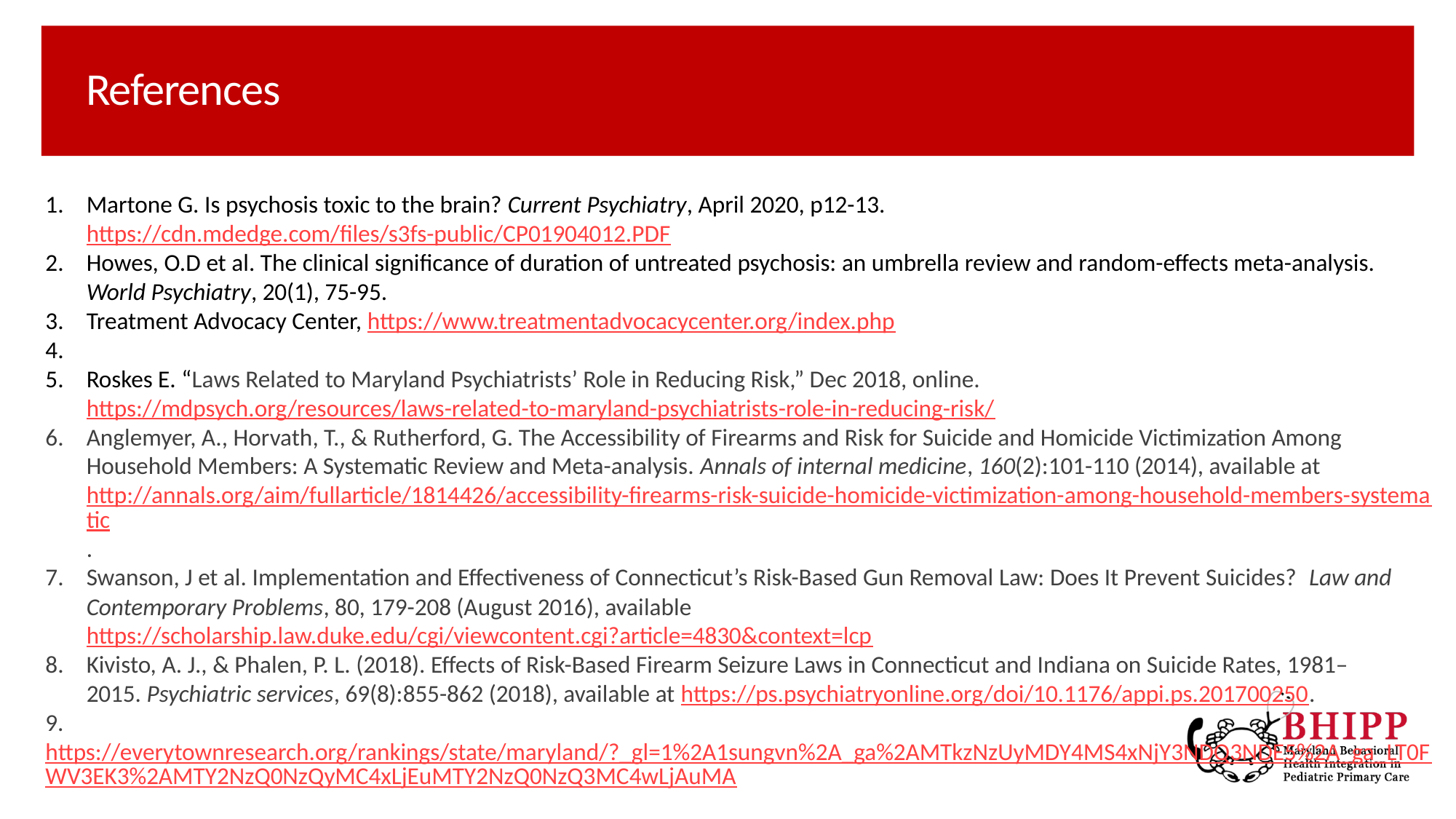

# References
Martone G. Is psychosis toxic to the brain? Current Psychiatry, April 2020, p12-13. https://cdn.mdedge.com/files/s3fs-public/CP01904012.PDF
Howes, O.D et al. The clinical significance of duration of untreated psychosis: an umbrella review and random-effects meta-analysis. World Psychiatry, 20(1), 75-95.
Treatment Advocacy Center, https://www.treatmentadvocacycenter.org/index.php

Roskes E. “Laws Related to Maryland Psychiatrists’ Role in Reducing Risk,” Dec 2018, online. https://mdpsych.org/resources/laws-related-to-maryland-psychiatrists-role-in-reducing-risk/
Anglemyer, A., Horvath, T., & Rutherford, G. The Accessibility of Firearms and Risk for Suicide and Homicide Victimization Among Household Members: A Systematic Review and Meta-analysis. Annals of internal medicine, 160(2):101-110 (2014), available at http://annals.org/aim/fullarticle/1814426/accessibility-firearms-risk-suicide-homicide-victimization-among-household-members-systematic.
Swanson, J et al. Implementation and Effectiveness of Connecticut’s Risk-Based Gun Removal Law: Does It Prevent Suicides?  Law and Contemporary Problems, 80, 179-208 (August 2016), available https://scholarship.law.duke.edu/cgi/viewcontent.cgi?article=4830&context=lcp
Kivisto, A. J., & Phalen, P. L. (2018). Effects of Risk-Based Firearm Seizure Laws in Connecticut and Indiana on Suicide Rates, 1981–2015. Psychiatric services, 69(8):855-862 (2018), available at https://ps.psychiatryonline.org/doi/10.1176/appi.ps.201700250.
9. https://everytownresearch.org/rankings/state/maryland/?_gl=1%2A1sungvn%2A_ga%2AMTkzNzUyMDY4MS4xNjY3NDQ3NDE5%2A_ga_LT0FWV3EK3%2AMTY2NzQ0NzQyMC4xLjEuMTY2NzQ0NzQ3MC4wLjAuMA